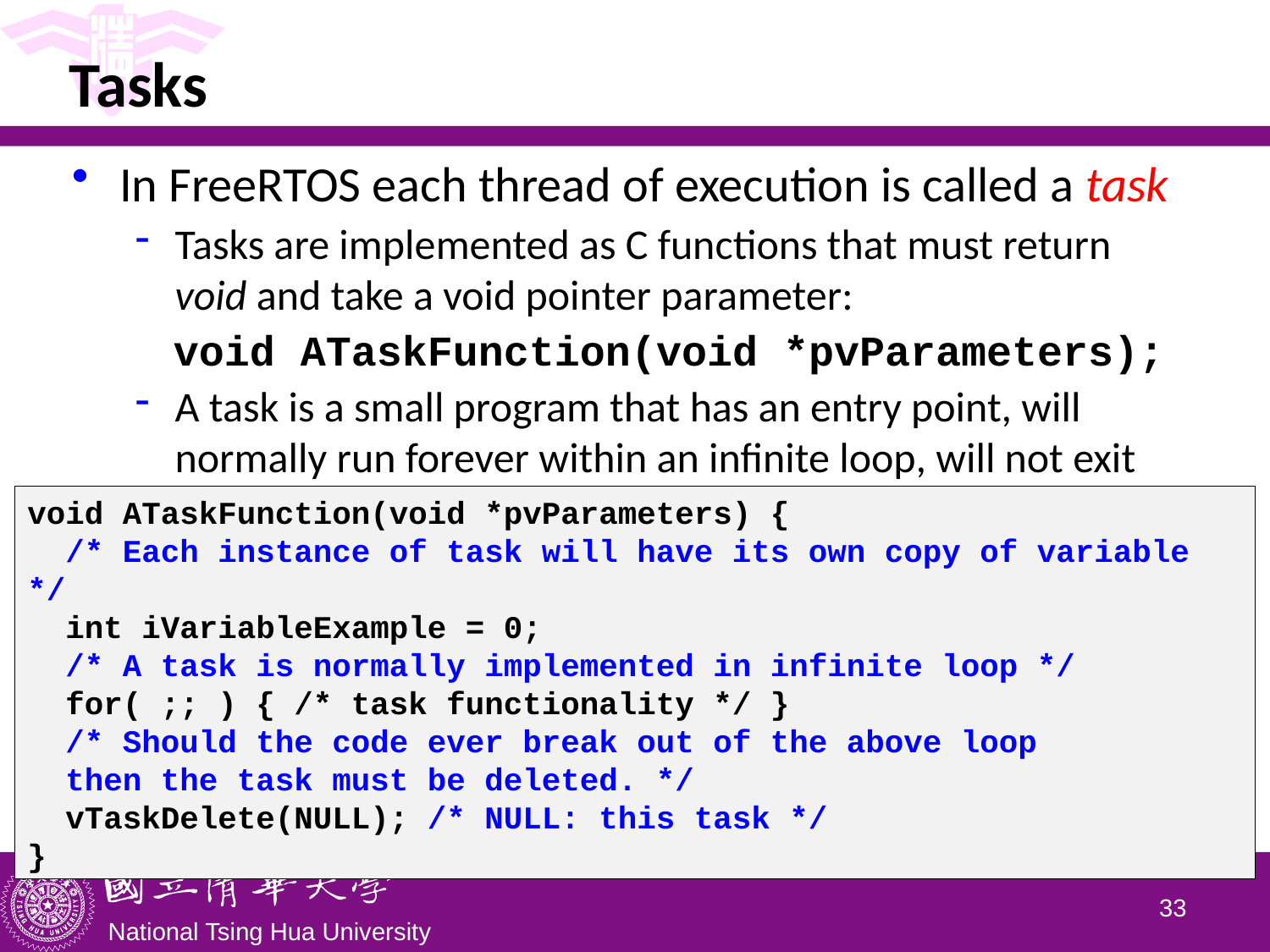

# Tasks
In FreeRTOS each thread of execution is called a task
Tasks are implemented as C functions that must return void and take a void pointer parameter:
    void ATaskFunction(void *pvParameters);
A task is a small program that has an entry point, will normally run forever within an infinite loop, will not exit
void ATaskFunction(void *pvParameters) {
  /* Each instance of task will have its own copy of variable */
  int iVariableExample = 0;
  /* A task is normally implemented in infinite loop */
  for( ;; ) { /* task functionality */ }
  /* Should the code ever break out of the above loop
  then the task must be deleted. */
  vTaskDelete(NULL); /* NULL: this task */
}
33